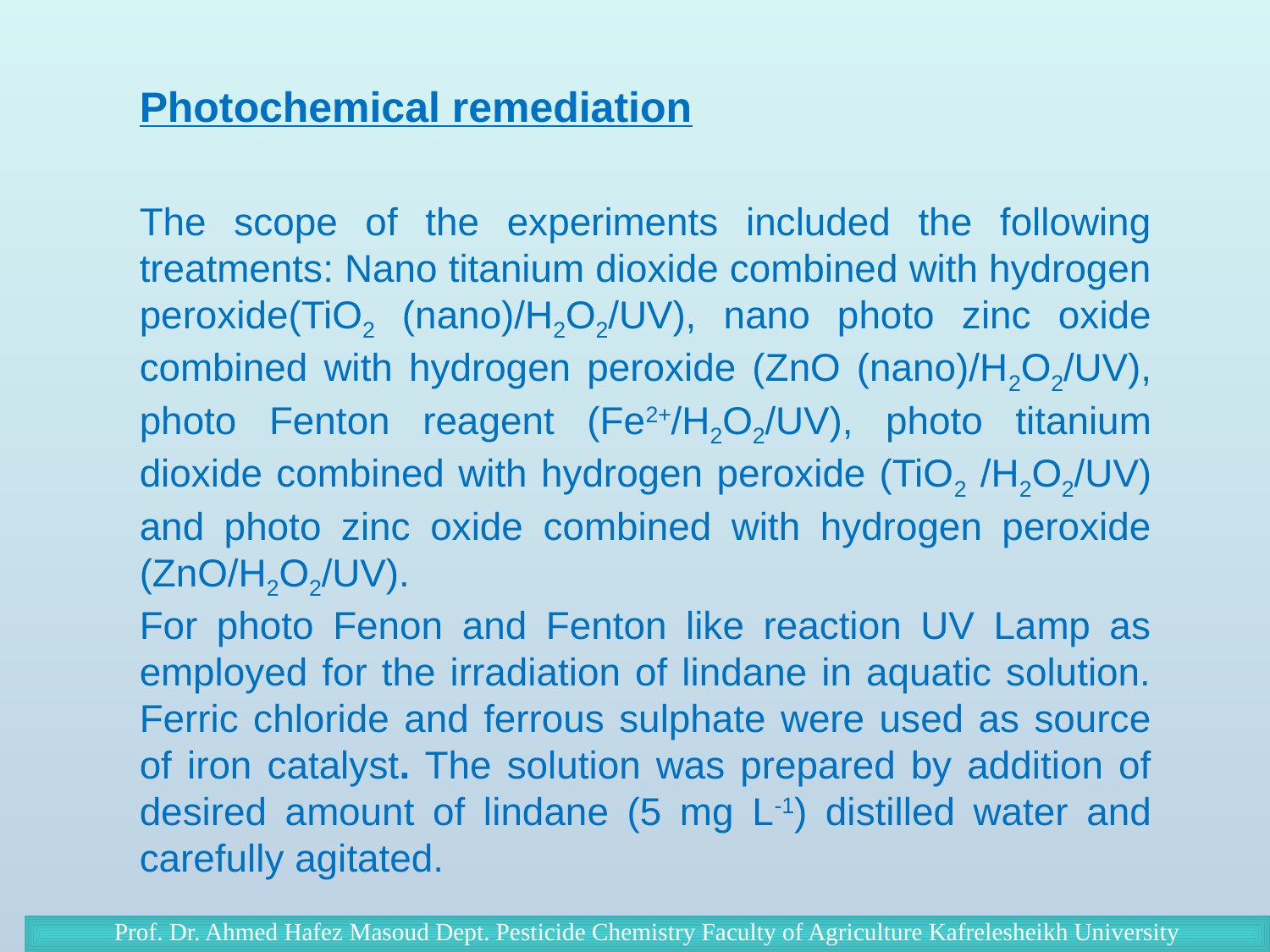

Photochemical remediation
The scope of the experiments included the following treatments: Nano titanium dioxide combined with hydrogen peroxide(TiO2 (nano)/H2O2/UV), nano photo zinc oxide combined with hydrogen peroxide (ZnO (nano)/H2O2/UV), photo Fenton reagent (Fe2+/H2O2/UV), photo titanium dioxide combined with hydrogen peroxide (TiO2 /H2O2/UV) and photo zinc oxide combined with hydrogen peroxide (ZnO/H2O2/UV).
For photo Fenon and Fenton like reaction UV Lamp as employed for the irradiation of lindane in aquatic solution. Ferric chloride and ferrous sulphate were used as source of iron catalyst. The solution was prepared by addition of desired amount of lindane (5 mg L-1) distilled water and carefully agitated.